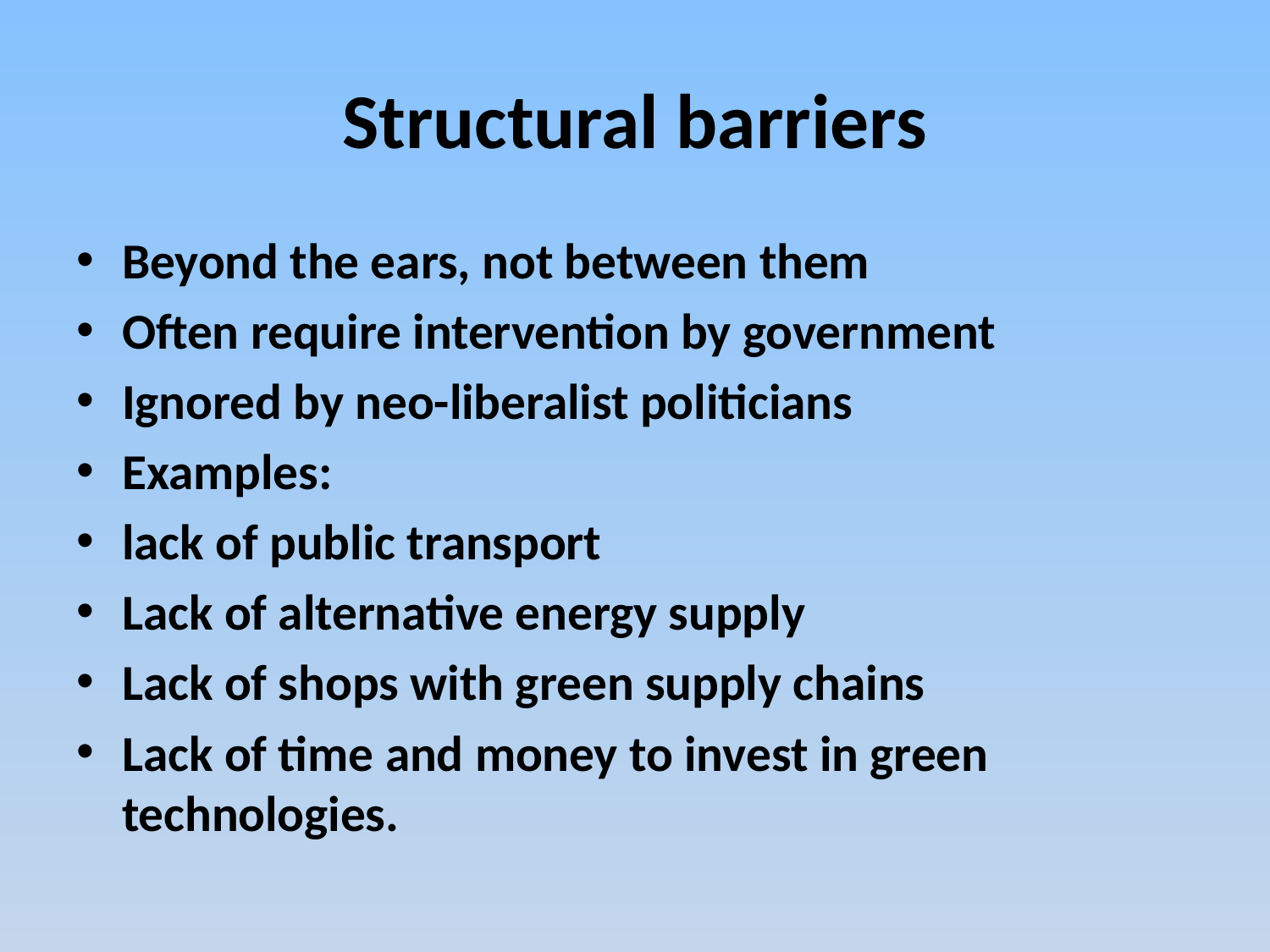

# Structural barriers
Beyond the ears, not between them
Often require intervention by government
Ignored by neo-liberalist politicians
Examples:
lack of public transport
Lack of alternative energy supply
Lack of shops with green supply chains
Lack of time and money to invest in green technologies.